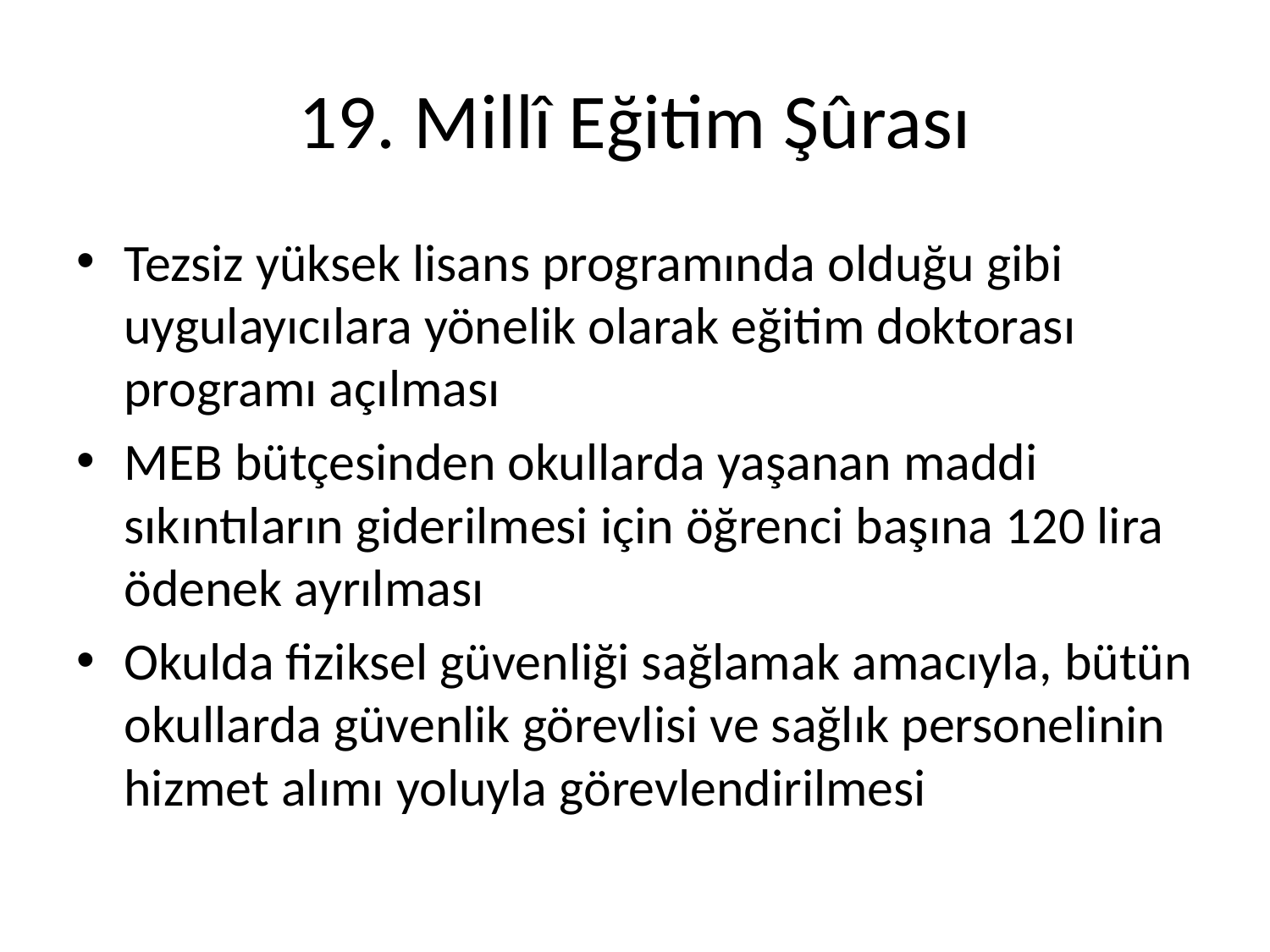

# 19. Millî Eğitim Şûrası
Tezsiz yüksek lisans programında olduğu gibi uygulayıcılara yönelik olarak eğitim doktorası programı açılması
MEB bütçesinden okullarda yaşanan maddi sıkıntıların giderilmesi için öğrenci başına 120 lira ödenek ayrılması
Okulda fiziksel güvenliği sağlamak amacıyla, bütün okullarda güvenlik görevlisi ve sağlık personelinin hizmet alımı yoluyla görevlendirilmesi